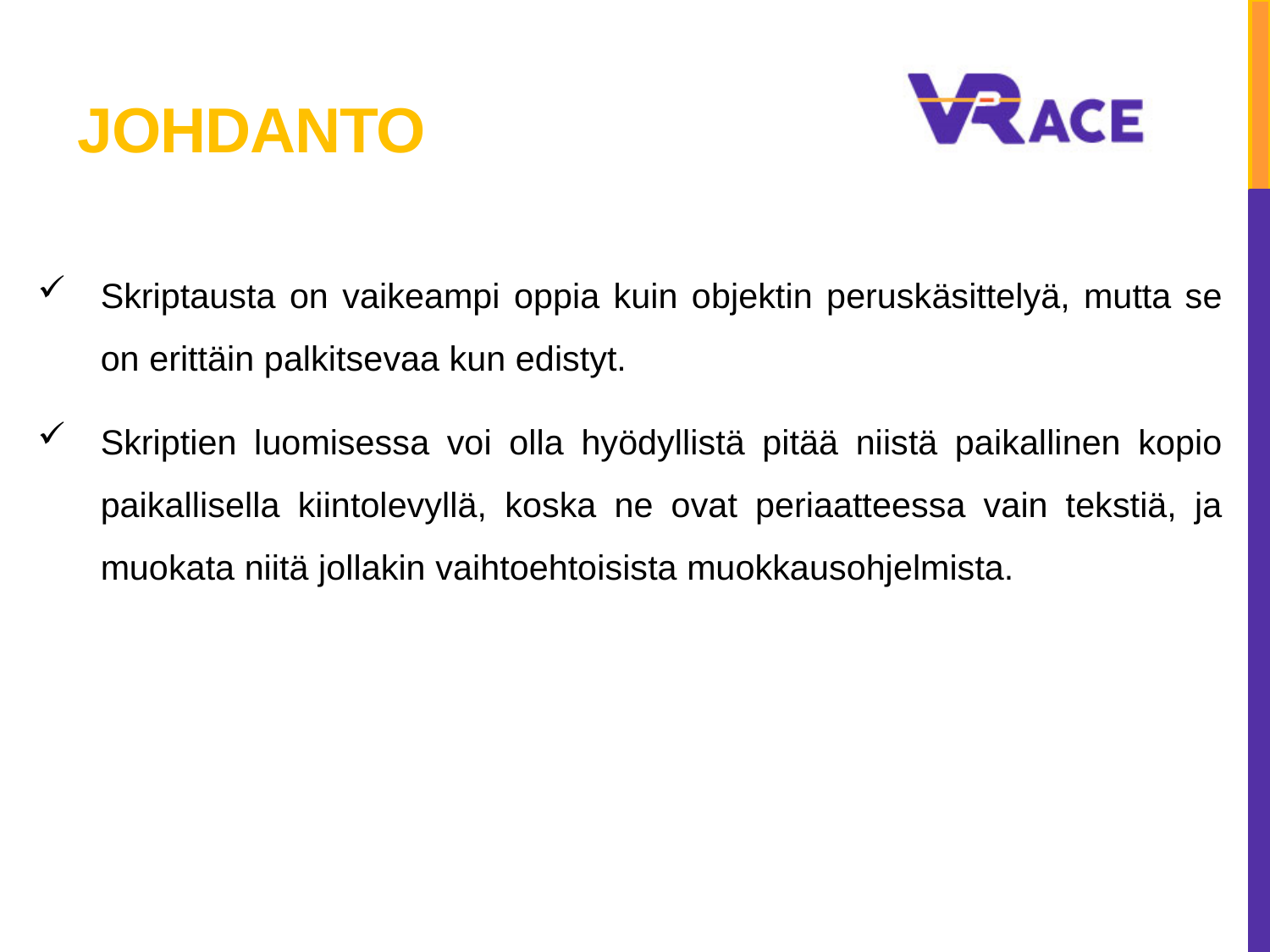

# JOHDANTO
Skriptausta on vaikeampi oppia kuin objektin peruskäsittelyä, mutta se on erittäin palkitsevaa kun edistyt.
Skriptien luomisessa voi olla hyödyllistä pitää niistä paikallinen kopio paikallisella kiintolevyllä, koska ne ovat periaatteessa vain tekstiä, ja muokata niitä jollakin vaihtoehtoisista muokkausohjelmista.